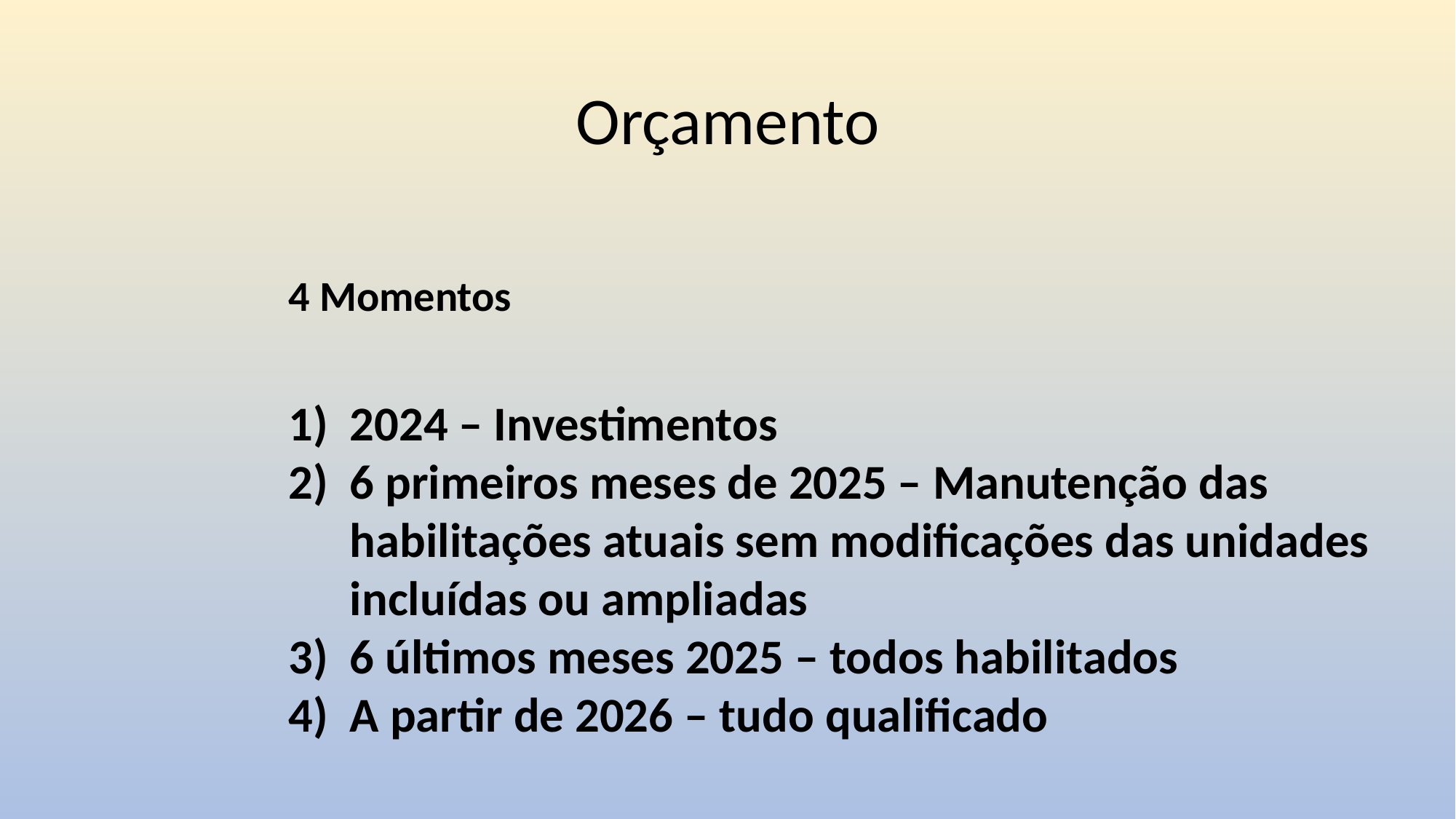

# Orçamento
4 Momentos
2024 – Investimentos
6 primeiros meses de 2025 – Manutenção das habilitações atuais sem modificações das unidades incluídas ou ampliadas
6 últimos meses 2025 – todos habilitados
A partir de 2026 – tudo qualificado